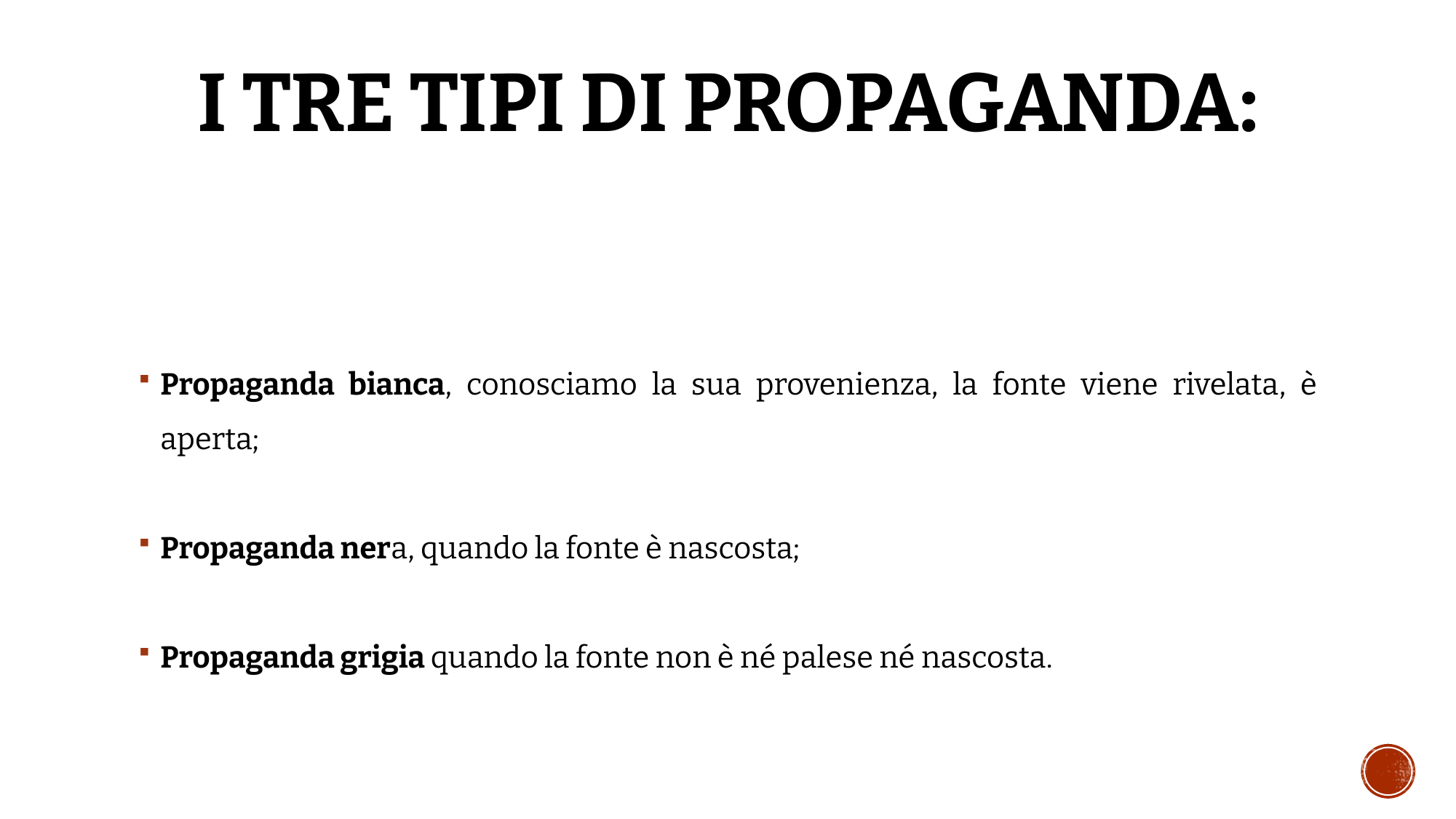

# I tre tipi di Propaganda:

Propaganda bianca, conosciamo la sua provenienza, la fonte viene rivelata, è aperta;

Propaganda nera, quando la fonte è nascosta;

Propaganda grigia quando la fonte non è né palese né nascosta.